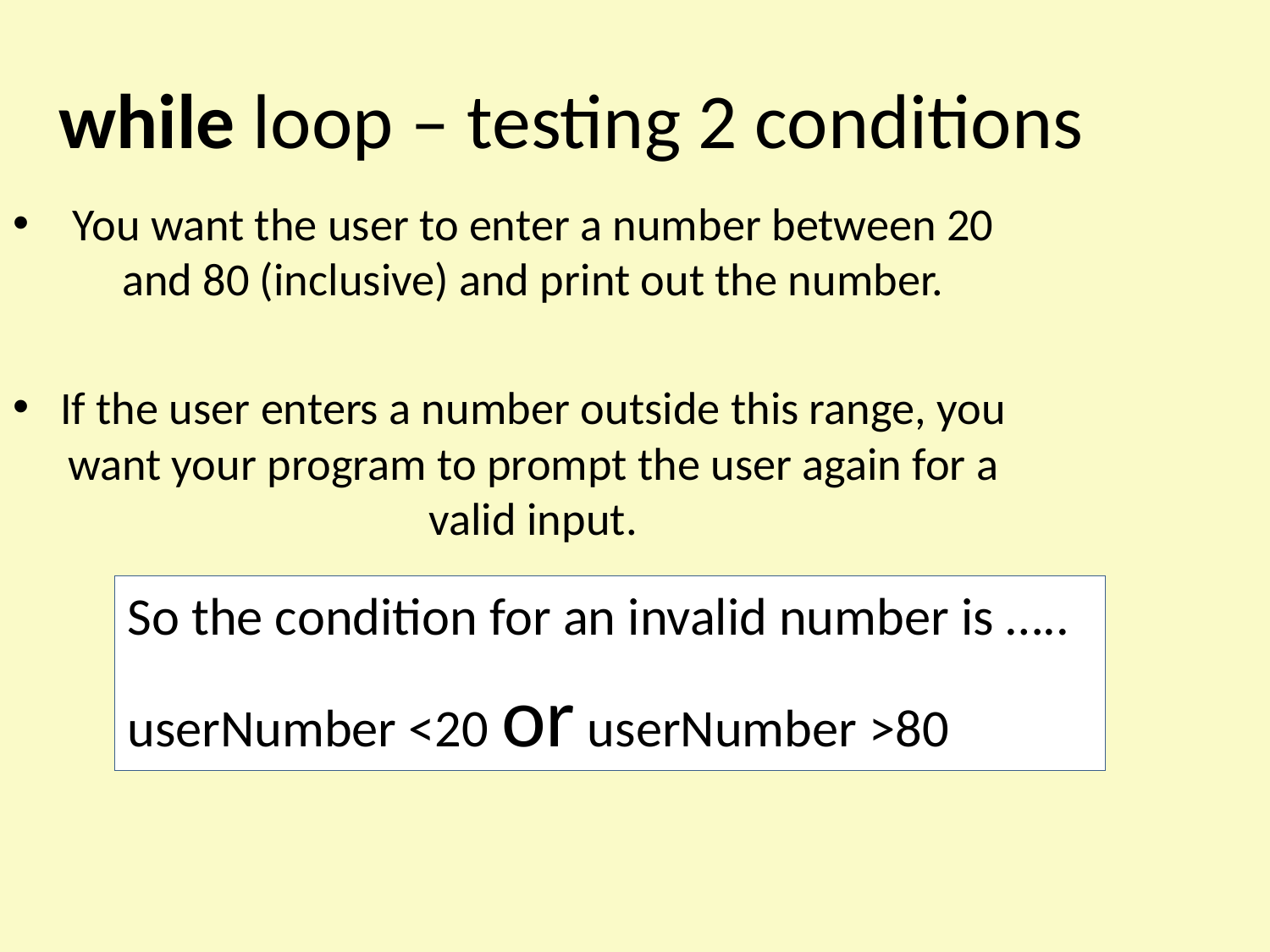

while loop – testing 2 conditions
You want the user to enter a number between 20 and 80 (inclusive) and print out the number.

If the user enters a number outside this range, you want your program to prompt the user again for a valid input.

So the condition for an invalid number is …..
userNumber <20 or userNumber >80